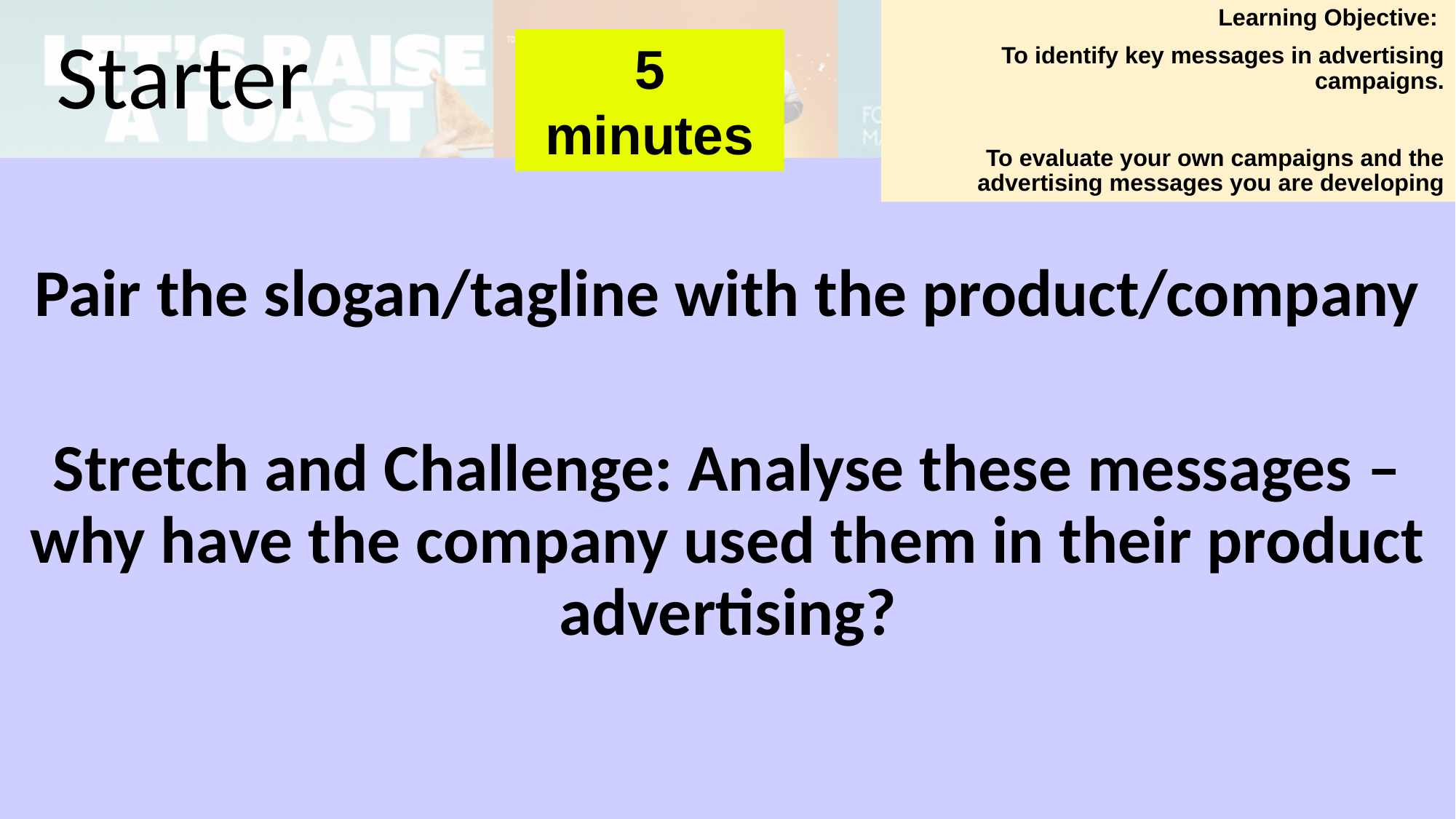

# Starter
Learning Objective:
To identify key messages in advertising campaigns.

To evaluate your own campaigns and the advertising messages you are developing
5 minutes

Pair the slogan/tagline with the product/company

Stretch and Challenge: Analyse these messages – why have the company used them in their product advertising?